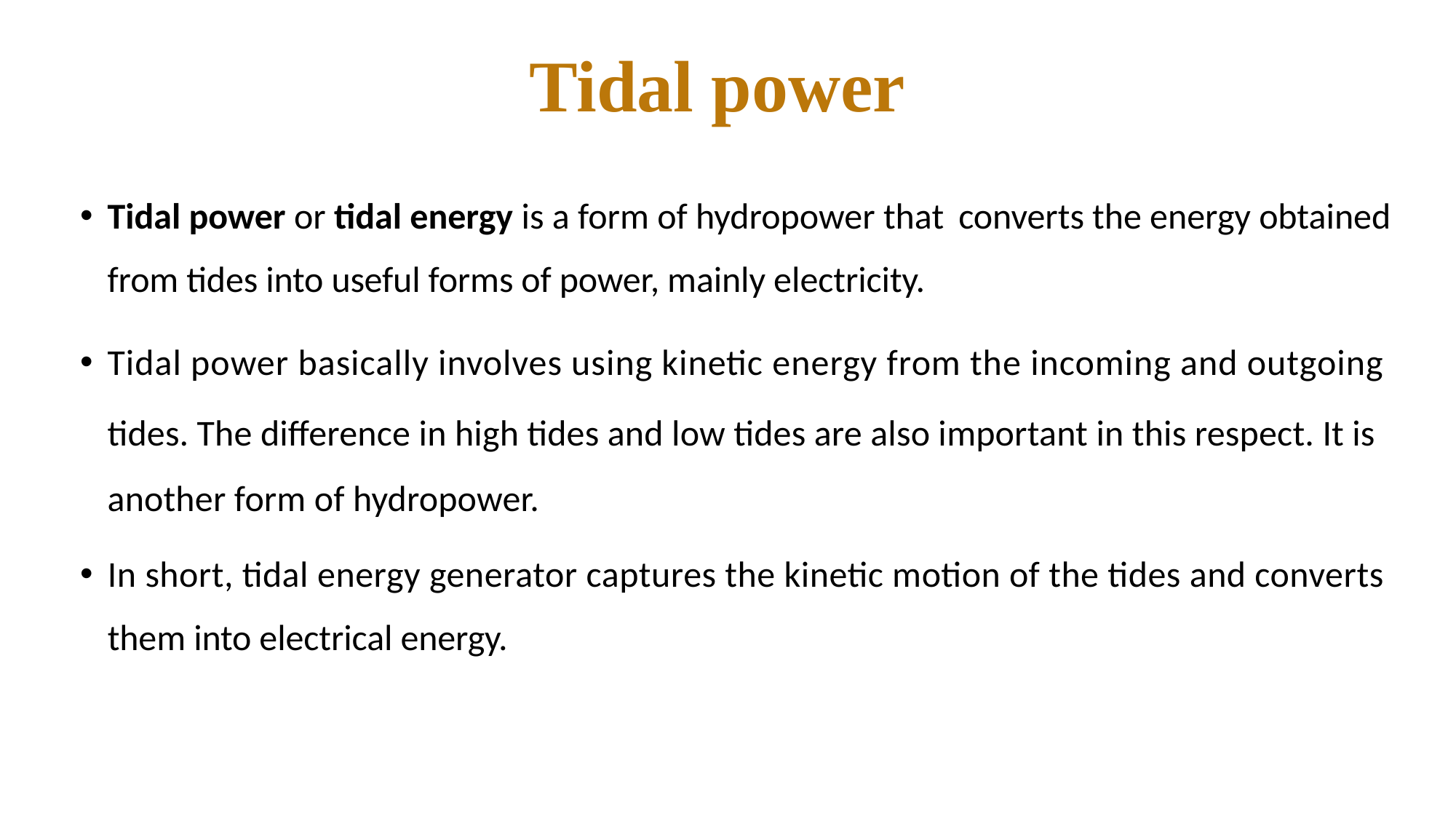

Tidal power
•
Tidal power or tidal energy is a form of hydropower that
from tides into useful forms of power, mainly electricity.
converts the energy obtained
•
Tidal power basically involves using kinetic energy from the incoming and outgoing
tides. The difference in high tides and low tides are also important in this respect. It is another form of hydropower.
•
In short, tidal energy generator captures the kinetic motion of the tides and converts
them into electrical energy.